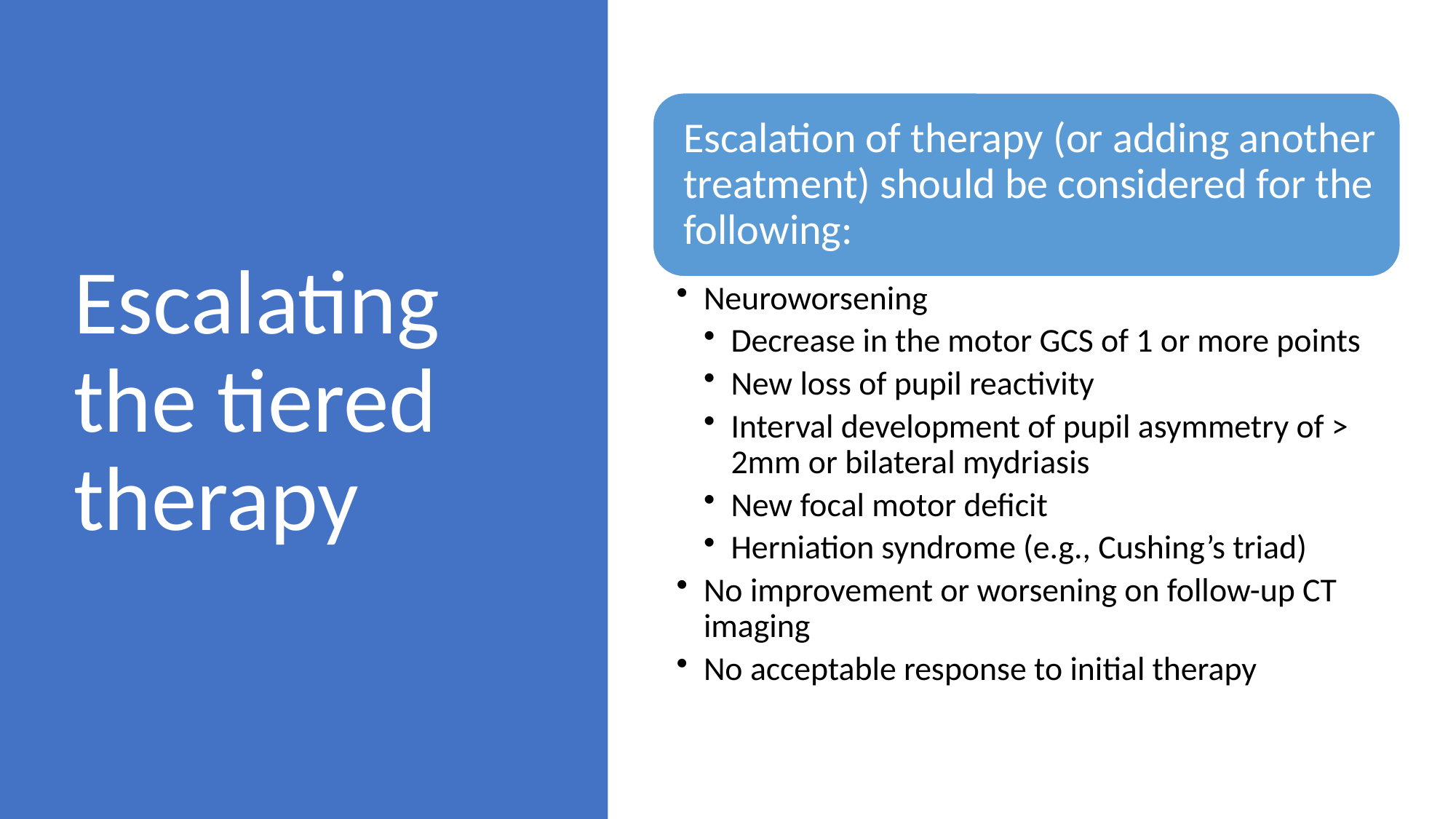

# Escalating the tiered therapy
Escalation of therapy (or adding another treatment) should be considered for the following:
Neuroworsening
Decrease in the motor GCS of 1 or more points
New loss of pupil reactivity
Interval development of pupil asymmetry of > 2mm or bilateral mydriasis
New focal motor deficit
Herniation syndrome (e.g., Cushing’s triad)
No improvement or worsening on follow-up CT imaging
No acceptable response to initial therapy